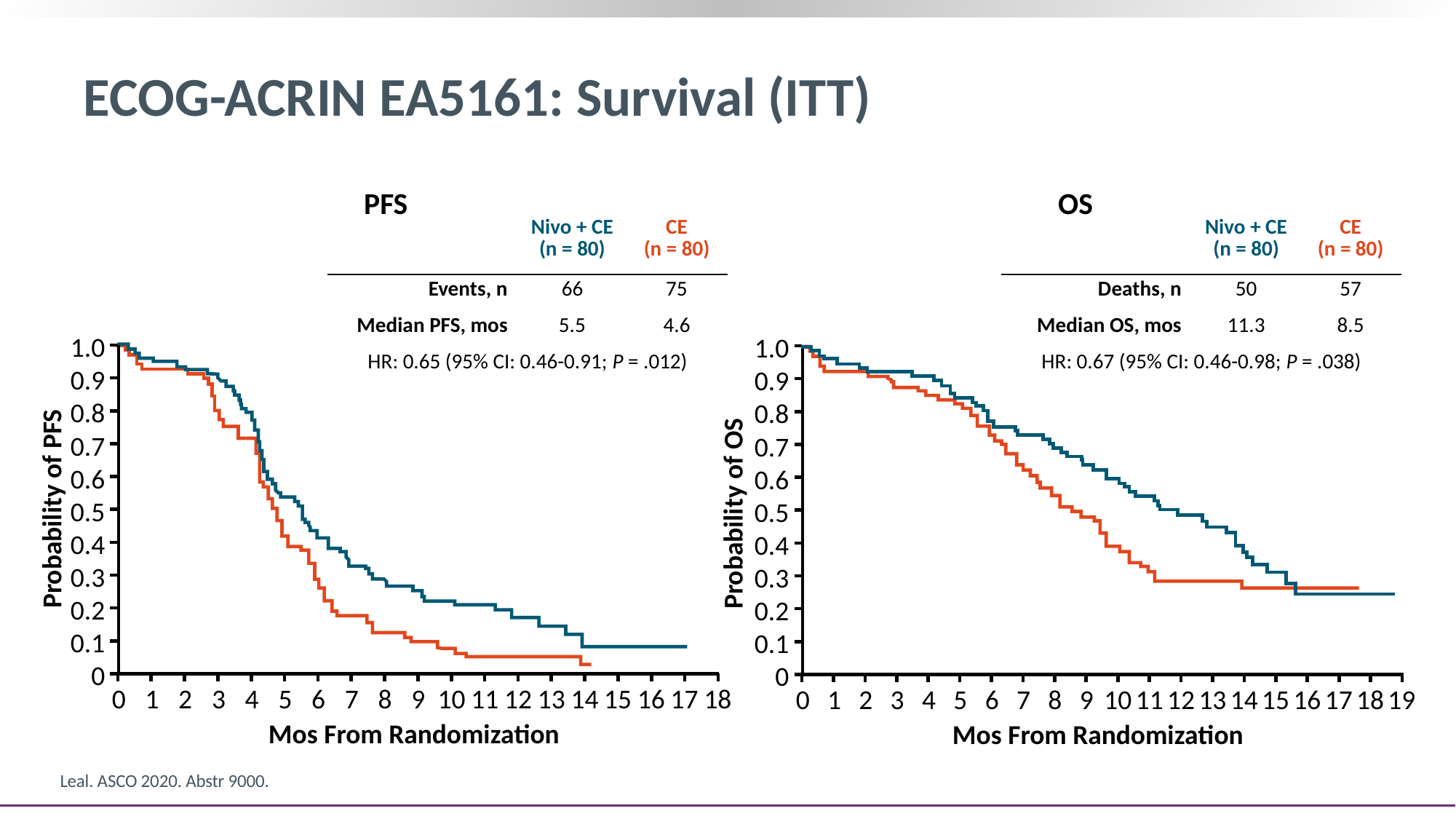

# ECOG-ACRIN EA5161: Survival (ITT)
PFS
OS
|  | Nivo + CE (n = 80) | CE (n = 80) |
| --- | --- | --- |
| Events, n | 66 | 75 |
| Median PFS, mos | 5.5 | 4.6 |
| HR: 0.65 (95% CI: 0.46-0.91; P = .012) |  |  |
|  | Nivo + CE (n = 80) | CE (n = 80) |
| --- | --- | --- |
| Deaths, n | 50 | 57 |
| Median OS, mos | 11.3 | 8.5 |
| HR: 0.67 (95% CI: 0.46-0.98; P = .038) |  |  |
1.0
1.0

0.9
0.9
0.8
0.8
0.7
0.7
0.6
0.6
Probability of PFS
0.5
0.5
Probability of OS
0.4
0.4
0.3
0.3
0.2
0.2
0.1
0.1
0
0
0
1
2
3
4
5
6
7
8
9
10
11
12
13
14
15
16
17
18
0
1
2
3
4
5
6
7
8
9
10
11
12
13
14
15
16
17
18
19
Mos From Randomization
Mos From Randomization
Leal. ASCO 2020. Abstr 9000.